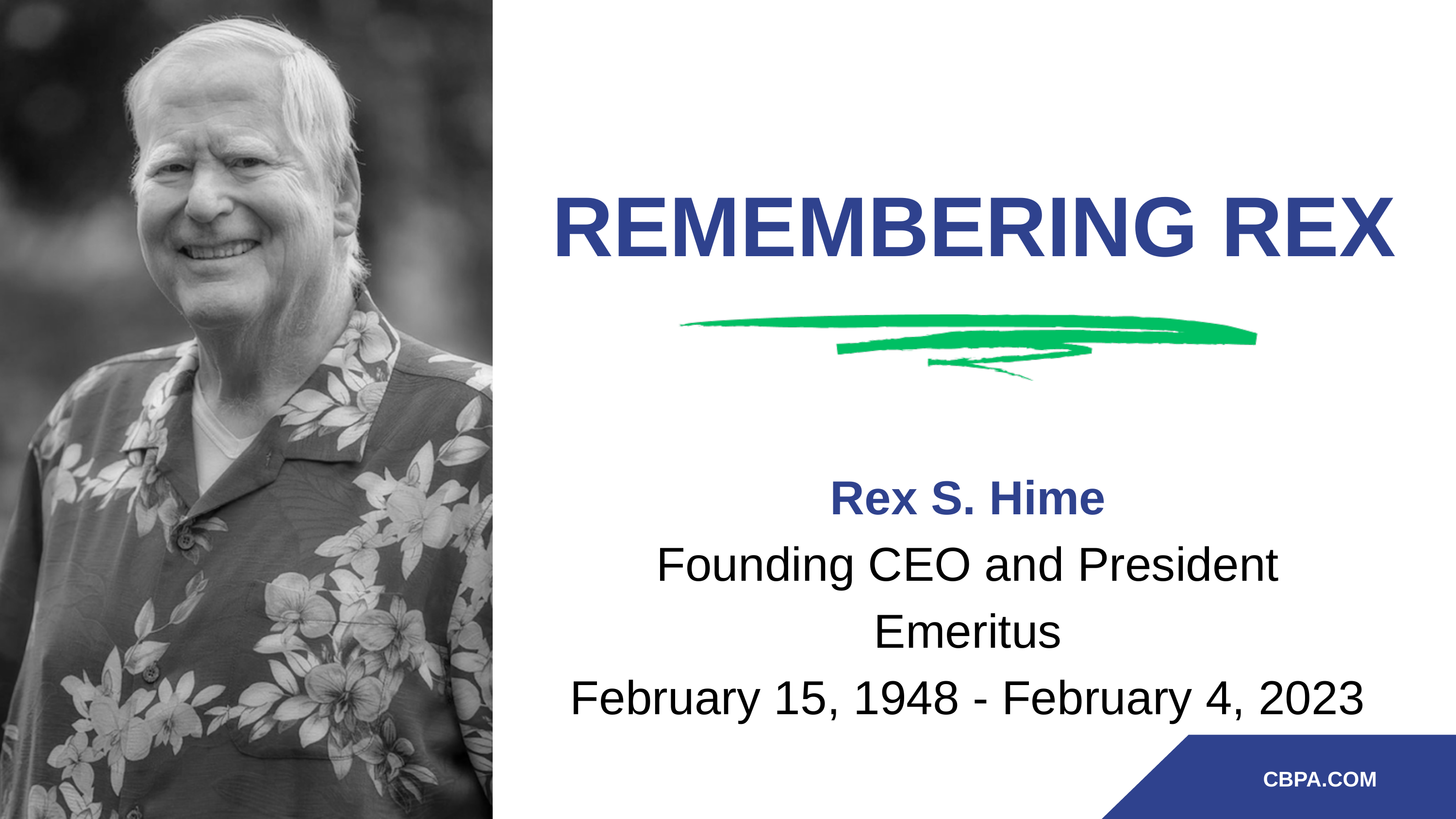

REMEMBERING REX

Rex S. Hime
Founding CEO and President Emeritus
February 15, 1948 - February 4, 2023

CBPA.COM